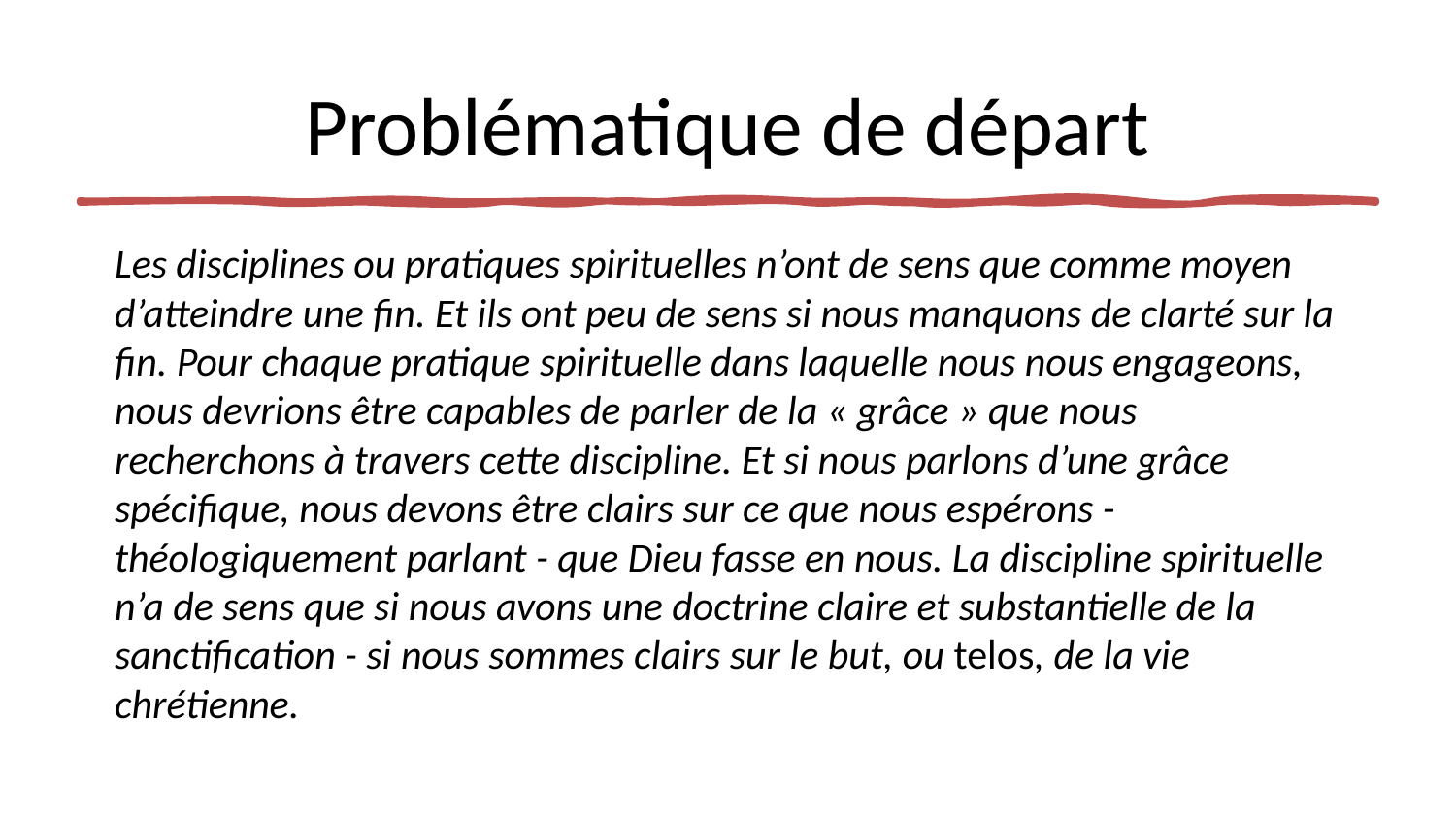

# Problématique de départ

Les disciplines ou pratiques spirituelles n’ont de sens que comme moyen d’atteindre une fin. Et ils ont peu de sens si nous manquons de clarté sur la fin. Pour chaque pratique spirituelle dans laquelle nous nous engageons, nous devrions être capables de parler de la « grâce » que nous recherchons à travers cette discipline. Et si nous parlons d’une grâce spécifique, nous devons être clairs sur ce que nous espérons - théologiquement parlant - que Dieu fasse en nous. La discipline spirituelle n’a de sens que si nous avons une doctrine claire et substantielle de la sanctification - si nous sommes clairs sur le but, ou telos, de la vie chrétienne.